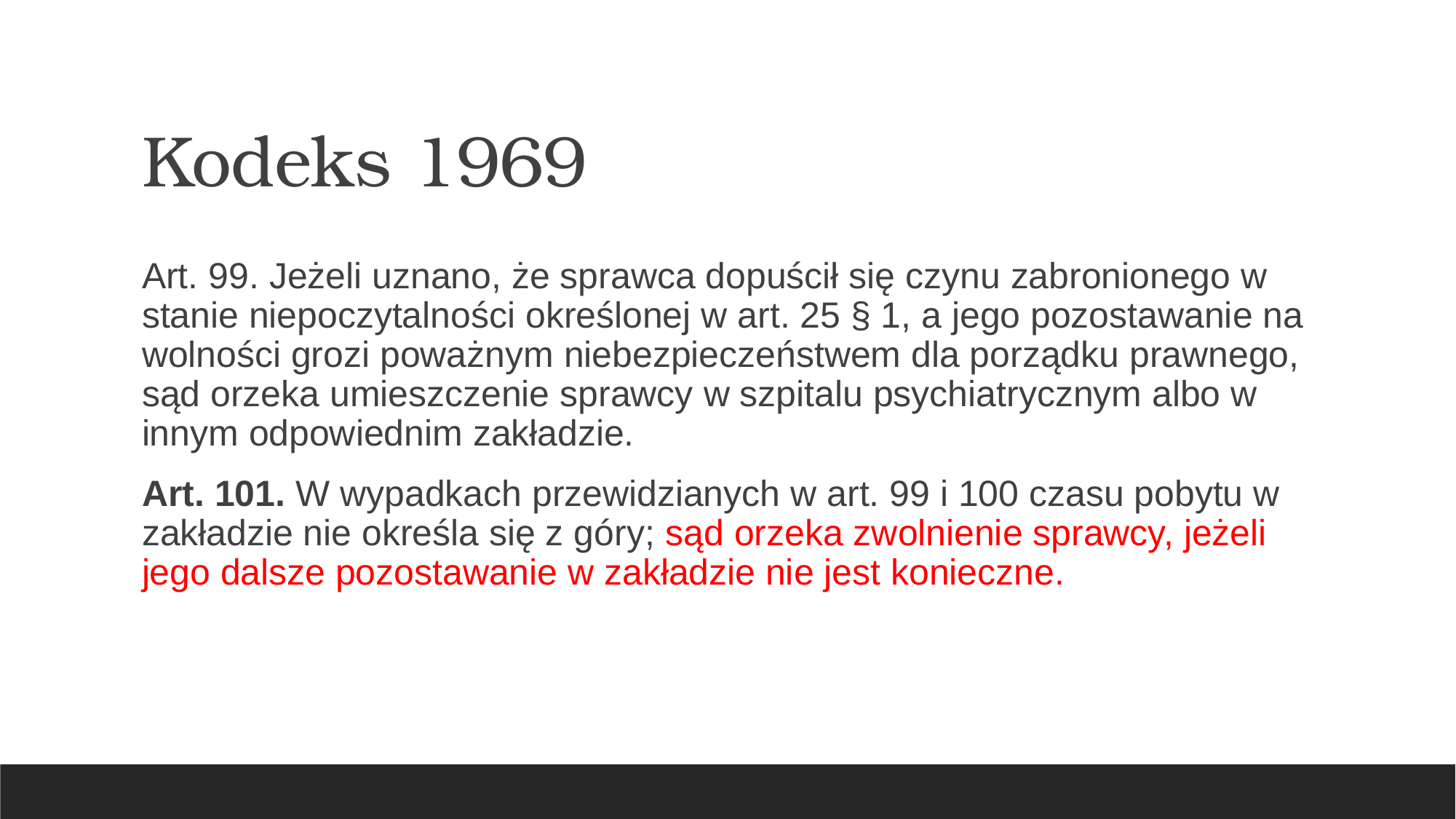

Kodeks 1969
Art. 99. Jeżeli uznano, że sprawca dopuścił się czynu zabronionego w stanie niepoczytalności określonej w art. 25 § 1, a jego pozostawanie na wolności grozi poważnym niebezpieczeństwem dla porządku prawnego, sąd orzeka umieszczenie sprawcy w szpitalu psychiatrycznym albo w innym odpowiednim zakładzie.
Art. 101. W wypadkach przewidzianych w art. 99 i 100 czasu pobytu w zakładzie nie określa się z góry; sąd orzeka zwolnienie sprawcy, jeżeli jego dalsze pozostawanie w zakładzie nie jest konieczne.